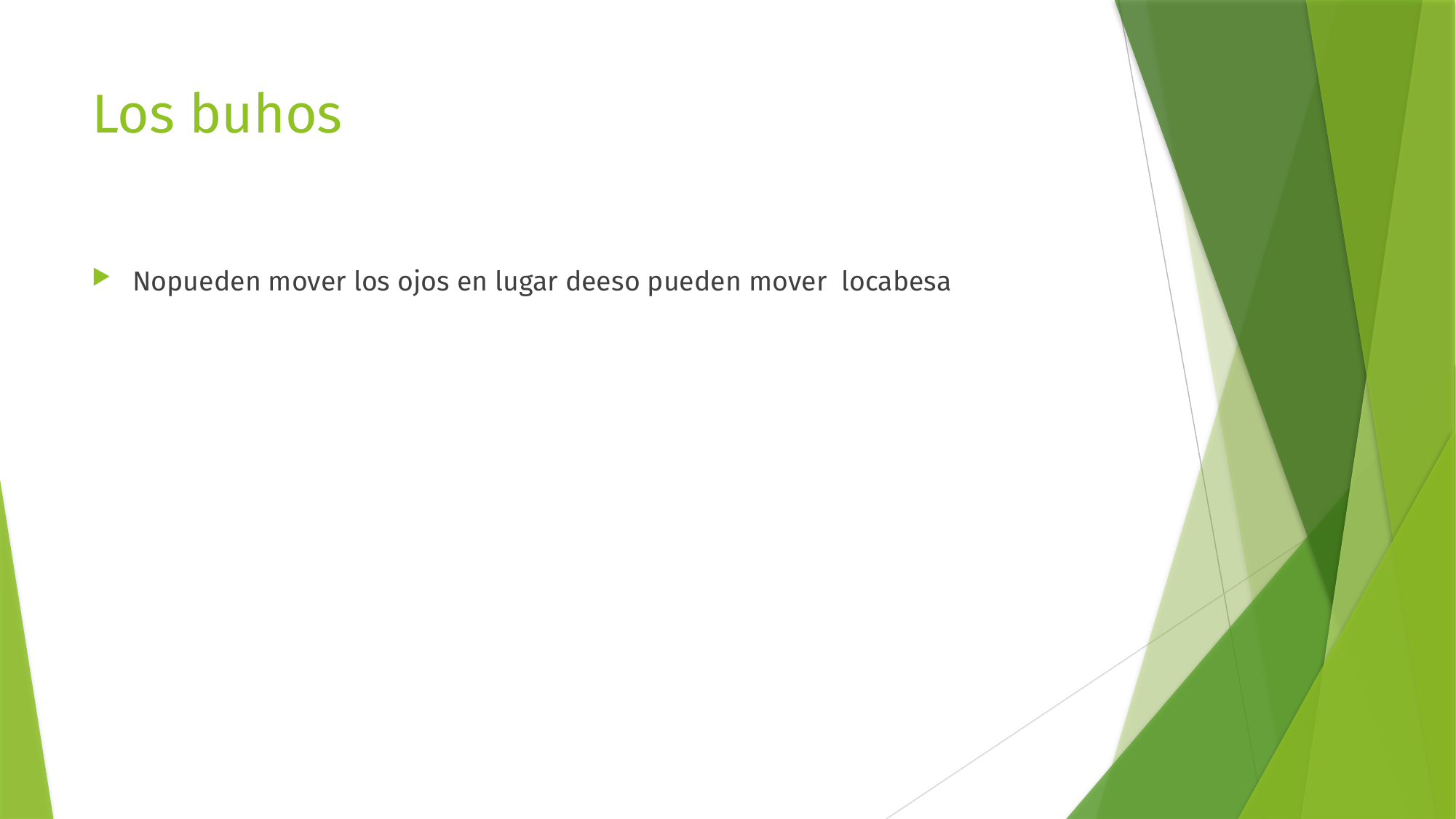

# Los buhos
Nopueden mover los ojos en lugar deeso pueden mover  locabesa